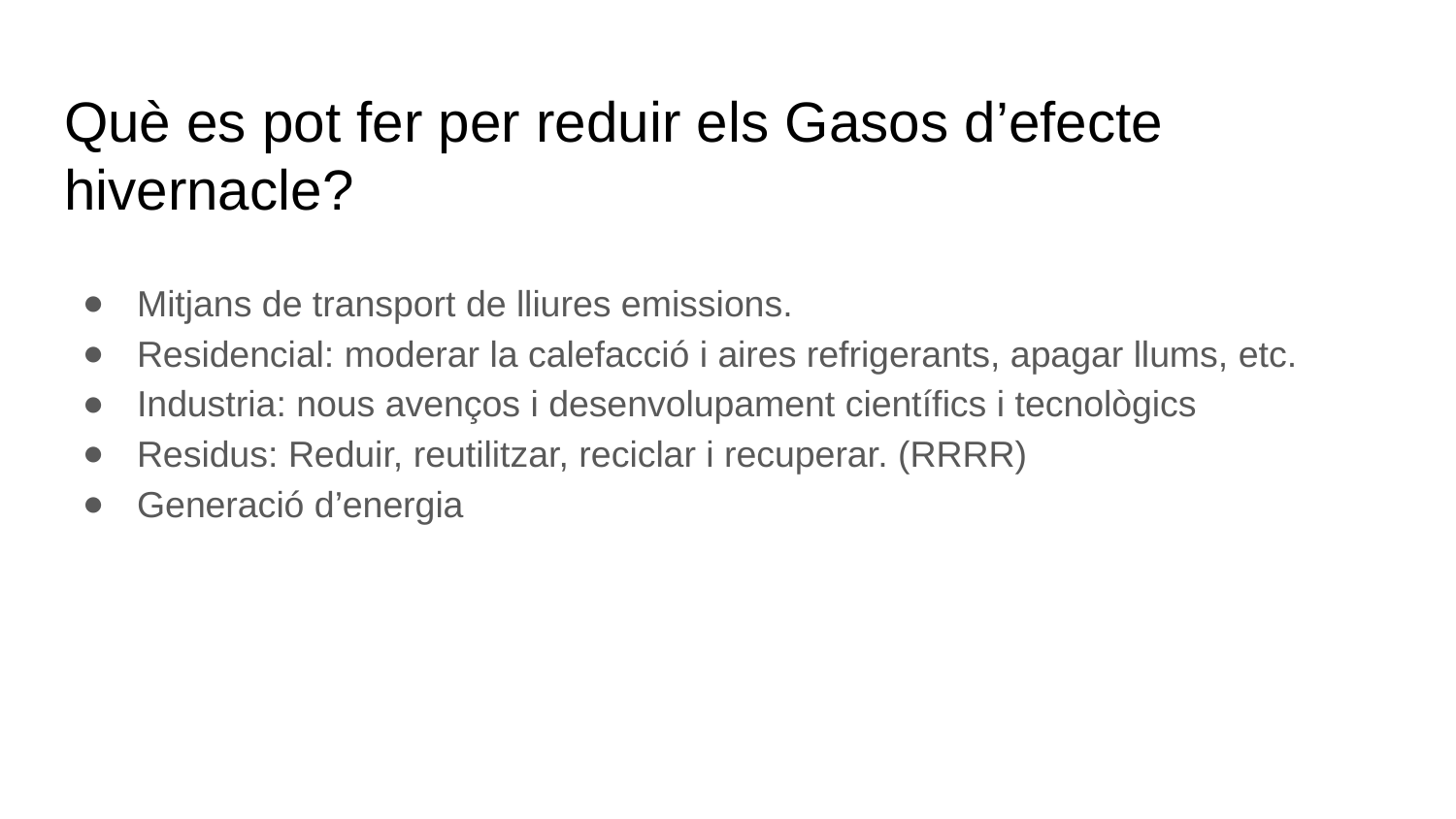

# Què es pot fer per reduir els Gasos d’efecte hivernacle?

Mitjans de transport de lliures emissions.
Residencial: moderar la calefacció i aires refrigerants, apagar llums, etc.
Industria: nous avenços i desenvolupament científics i tecnològics
Residus: Reduir, reutilitzar, reciclar i recuperar. (RRRR)
Generació d’energia